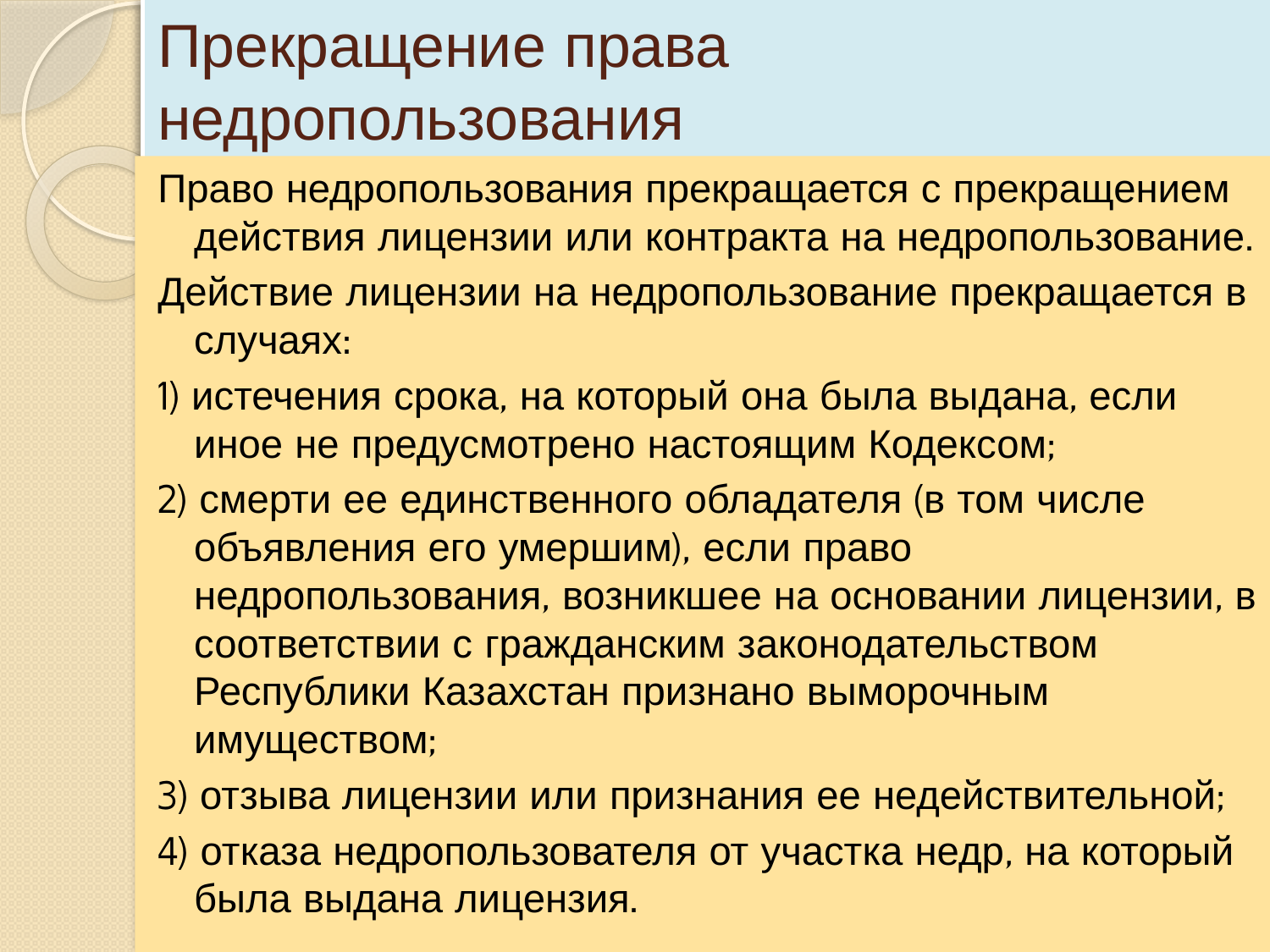

# Прекращение права недропользования
Право недропользования прекращается с прекращением действия лицензии или контракта на недропользование.
Действие лицензии на недропользование прекращается в случаях:
1) истечения срока, на который она была выдана, если иное не предусмотрено настоящим Кодексом;
2) смерти ее единственного обладателя (в том числе объявления его умершим), если право недропользования, возникшее на основании лицензии, в соответствии с гражданским законодательством Республики Казахстан признано выморочным имуществом;
3) отзыва лицензии или признания ее недействительной;
4) отказа недропользователя от участка недр, на который была выдана лицензия.